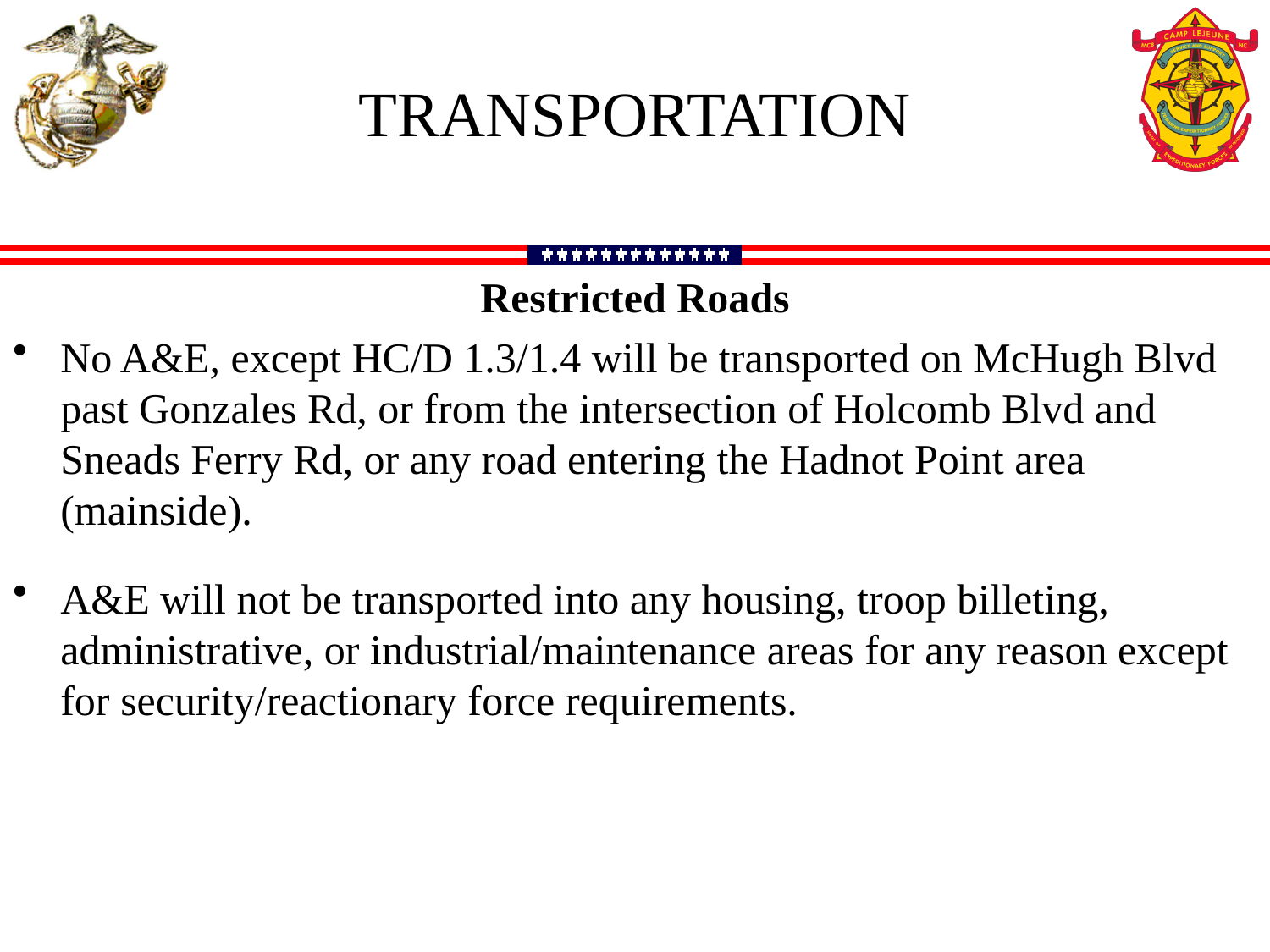

Transportation
Restricted Roads
No A&E, except HC/D 1.3/1.4 will be transported on McHugh Blvd past Gonzales Rd, or from the intersection of Holcomb Blvd and Sneads Ferry Rd, or any road entering the Hadnot Point area (mainside).

A&E will not be transported into any housing, troop billeting, administrative, or industrial/maintenance areas for any reason except for security/reactionary force requirements.